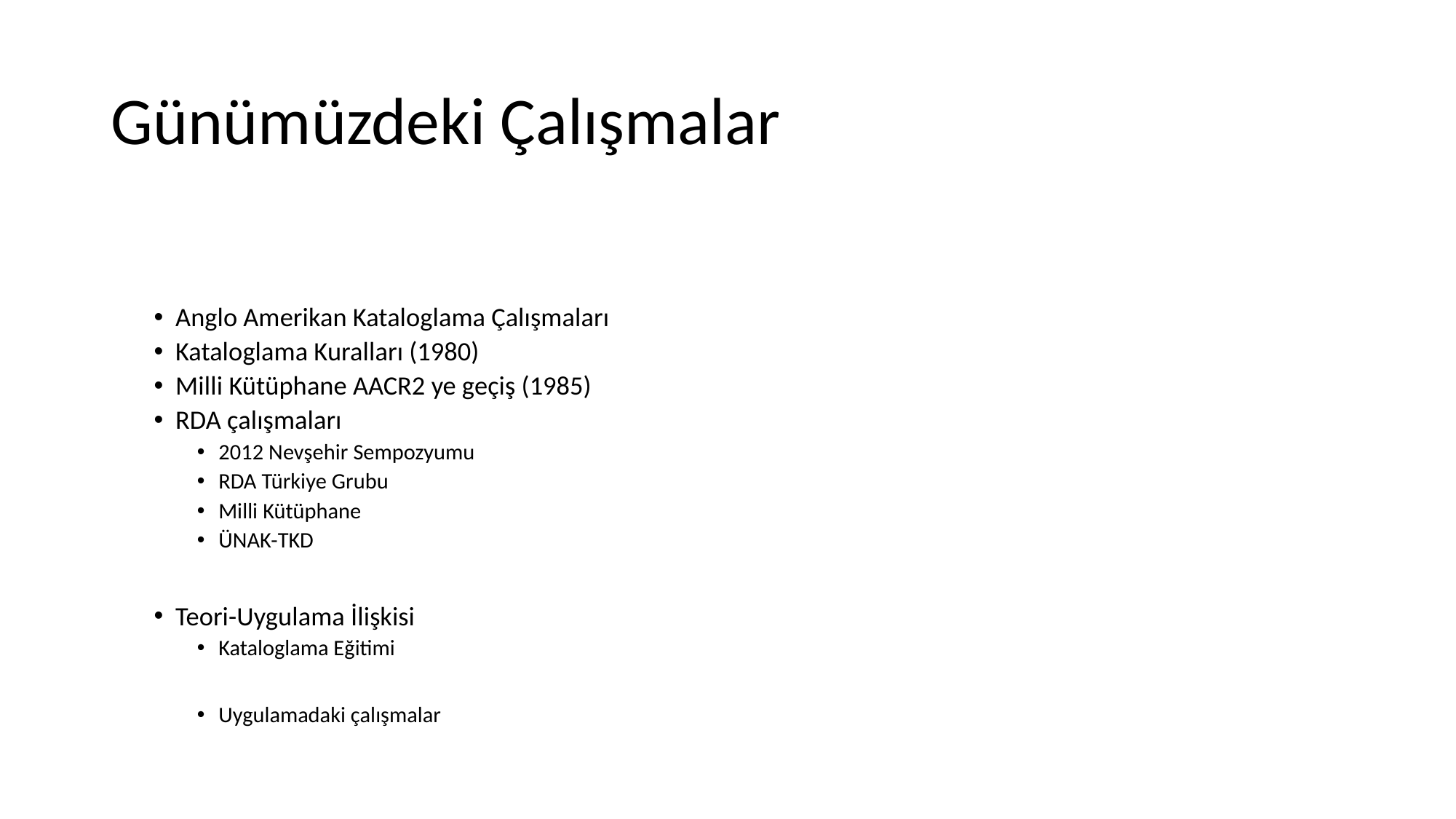

# Günümüzdeki Çalışmalar

Anglo Amerikan Kataloglama Çalışmaları
Kataloglama Kuralları (1980)
Milli Kütüphane AACR2 ye geçiş (1985)
RDA çalışmaları
2012 Nevşehir Sempozyumu
RDA Türkiye Grubu
Milli Kütüphane
ÜNAK-TKD

Teori-Uygulama İlişkisi
Kataloglama Eğitimi

Uygulamadaki çalışmalar